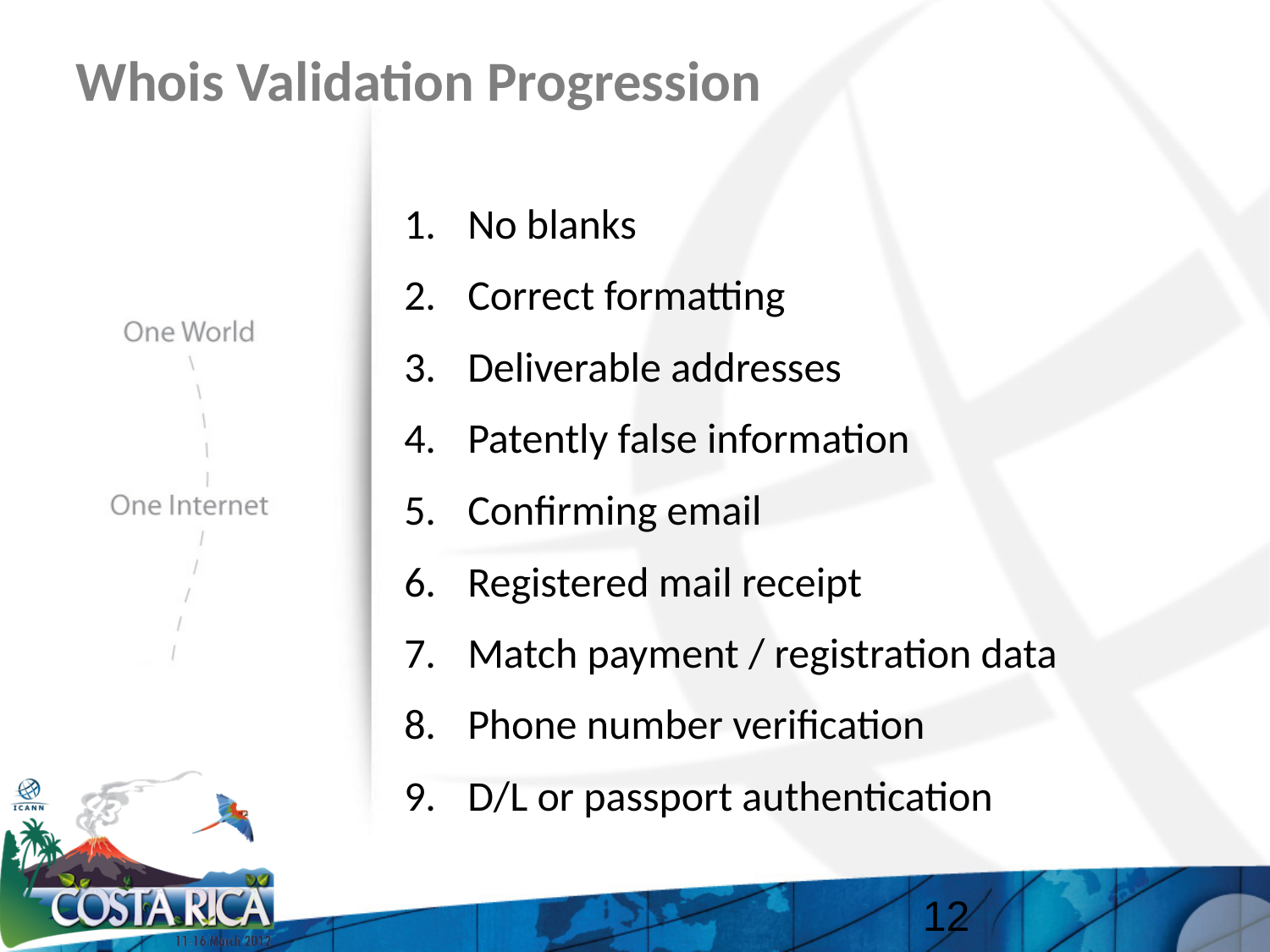

# Whois Validation Progression
No blanks
Correct formatting
Deliverable addresses
Patently false information
Confirming email
Registered mail receipt
Match payment / registration data
Phone number verification
D/L or passport authentication

12